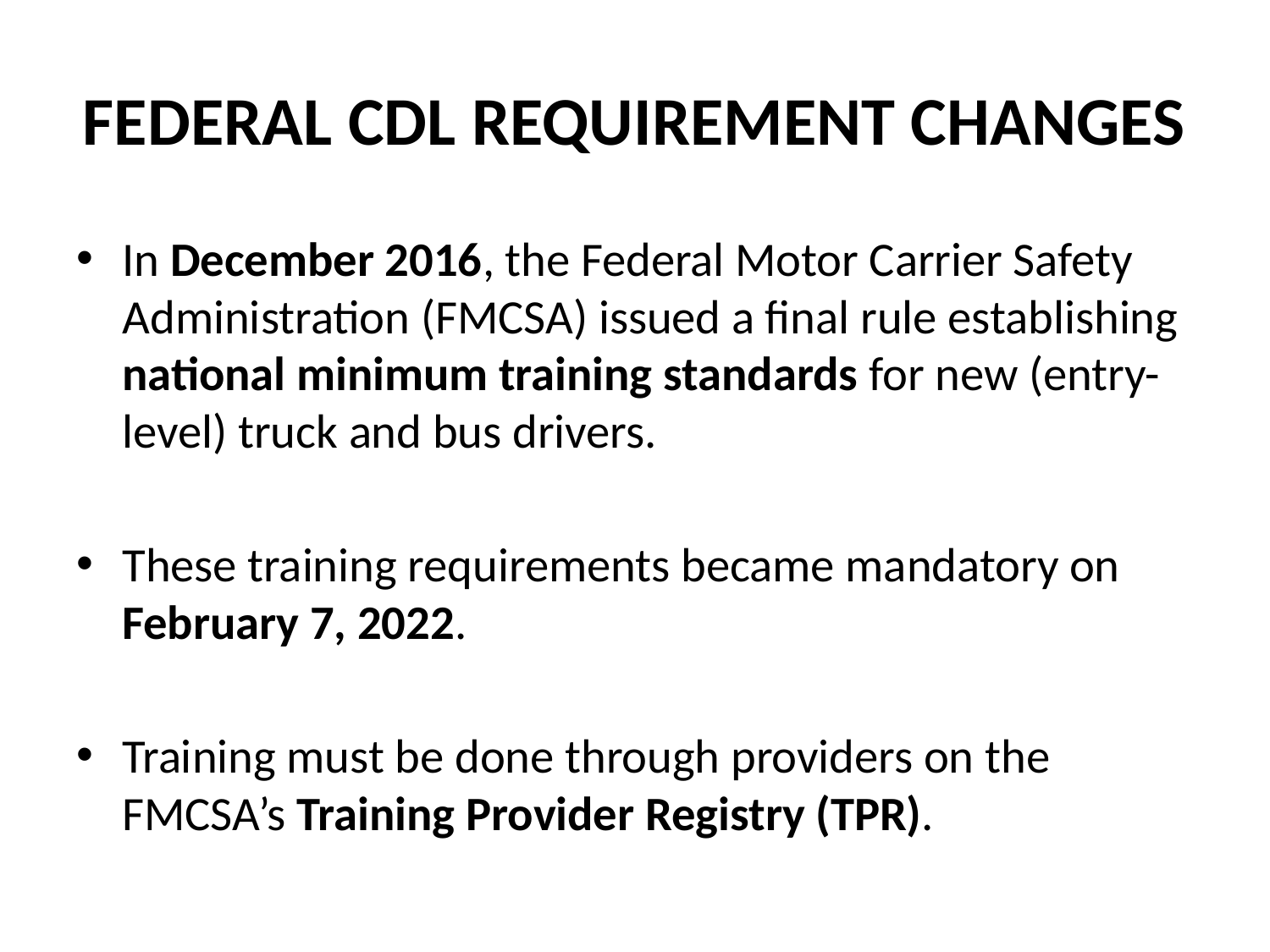

# FEDERAL CDL REQUIREMENT CHANGES
In December 2016, the Federal Motor Carrier Safety Administration (FMCSA) issued a final rule establishing national minimum training standards for new (entry-level) truck and bus drivers.

These training requirements became mandatory on February 7, 2022.

Training must be done through providers on the FMCSA’s Training Provider Registry (TPR).